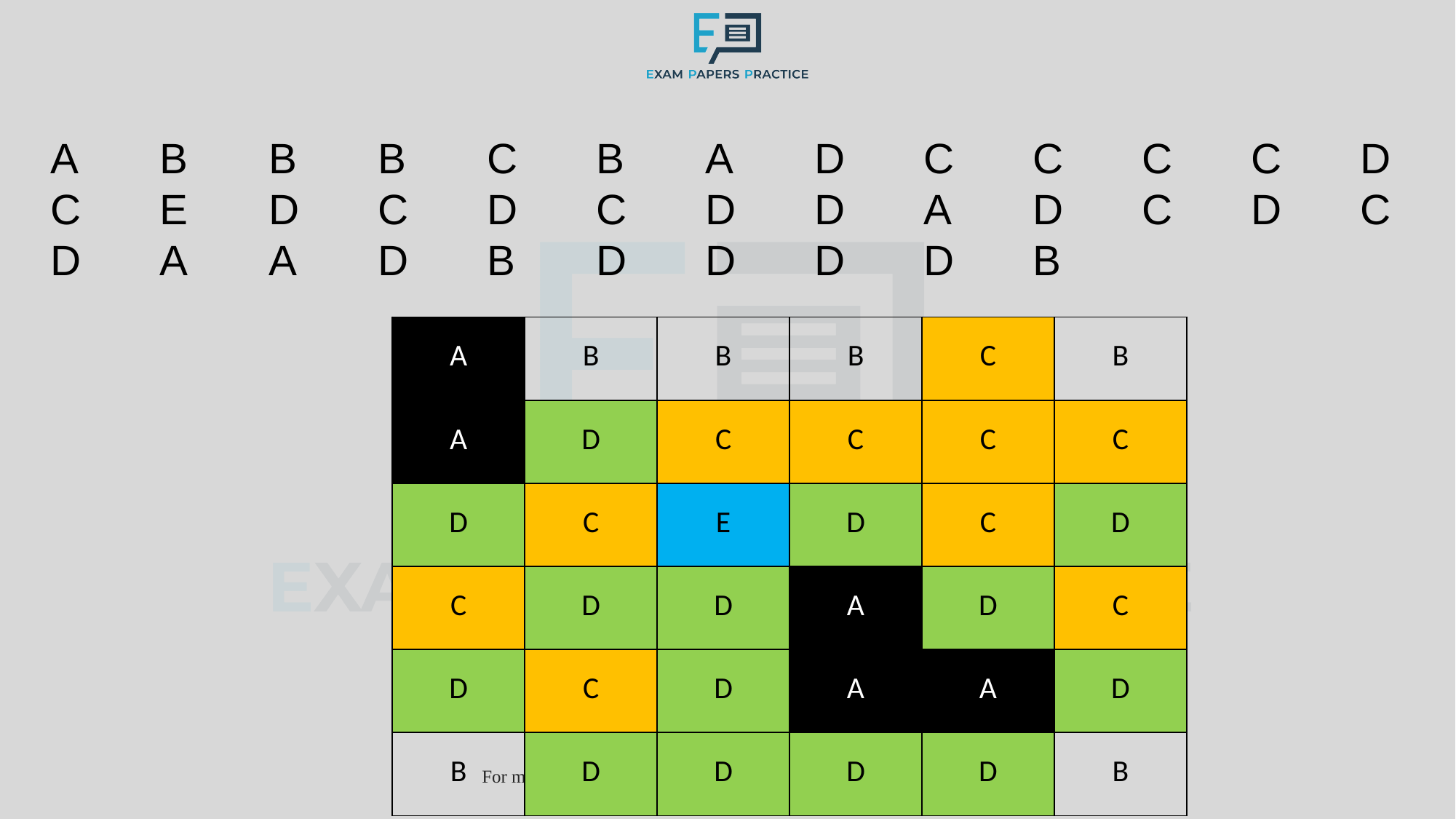

A	B	B	B	C	B	A	D	C	C	C	C	D  C	E	D	C	D	C	D	D	A	D	C	D	C  D	A	A	D	B	D	D	D	D	B
| A | B | B | B | C | B |
| --- | --- | --- | --- | --- | --- |
| A | D | C | C | C | C |
| D | C | E | D | C | D |
| C | D | D | A | D | C |
| D | C | D | A | A | D |
| B | D | D | D | D | B |